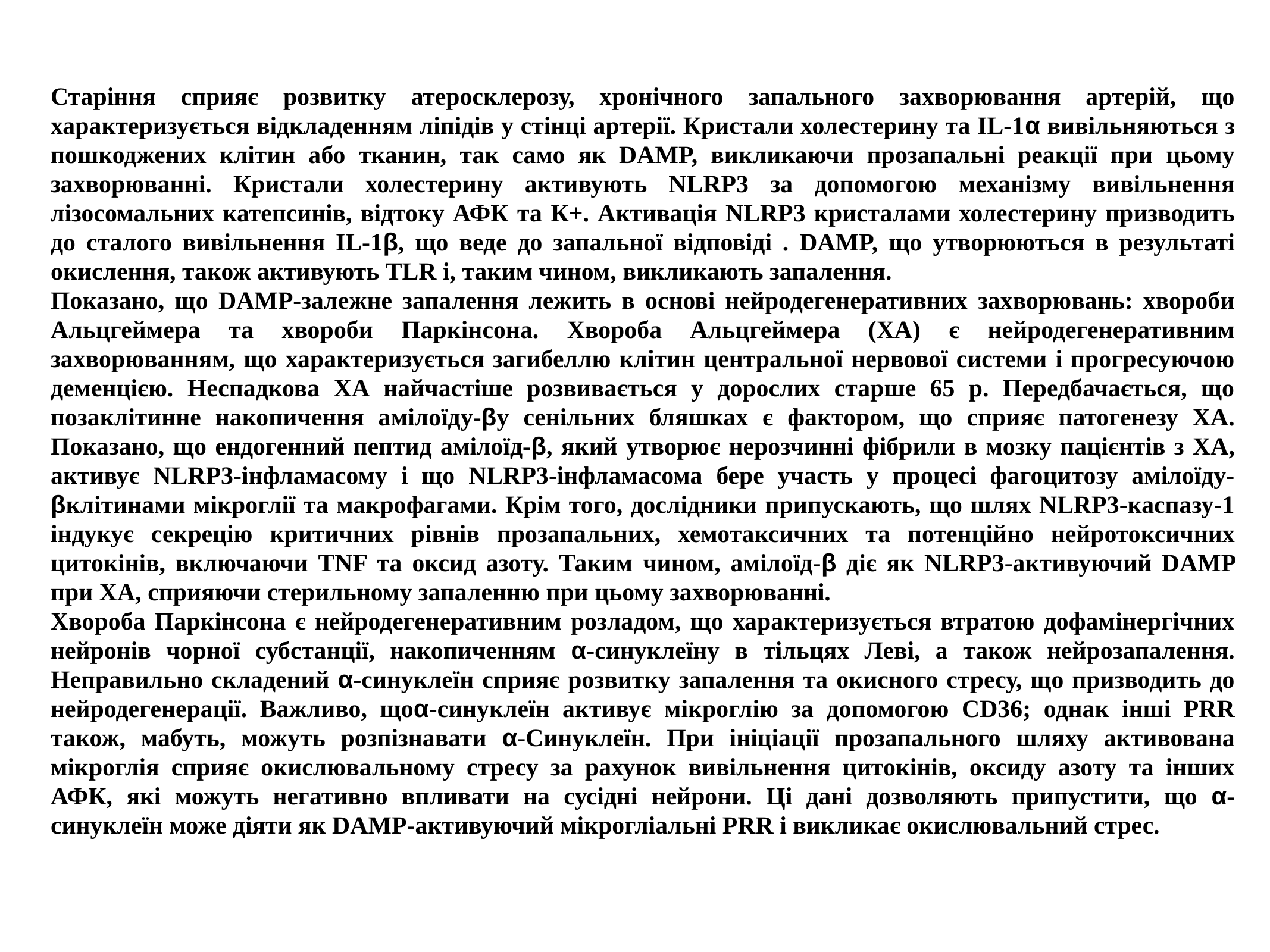

Старіння сприяє розвитку атеросклерозу, хронічного запального захворювання артерій, що характеризується відкладенням ліпідів у стінці артерії. Кристали холестерину та IL-1α вивільняються з пошкоджених клітин або тканин, так само як DAMP, викликаючи прозапальні реакції при цьому захворюванні. Кристали холестерину активують NLRP3 за допомогою механізму вивільнення лізосомальних катепсинів, відтоку АФК та ​​К+. Активація NLRP3 кристалами холестерину призводить до сталого вивільнення IL-1β, що веде до запальної відповіді . DAMP, що утворюються в результаті окислення, також активують TLR і, таким чином, викликають запалення.
Показано, що DAMP-залежне запалення лежить в основі нейродегенеративних захворювань: хвороби Альцгеймера та хвороби Паркінсона. Хвороба Альцгеймера (ХА) є нейродегенеративним захворюванням, що характеризується загибеллю клітин центральної нервової системи і прогресуючою деменцією. Неспадкова ХА найчастіше розвивається у дорослих старше 65 р. Передбачається, що позаклітинне накопичення амілоїду-βу сенільних бляшках є фактором, що сприяє патогенезу ХА. Показано, що ендогенний пептид амілоїд-β, який утворює нерозчинні фібрили в мозку пацієнтів з ХА, активує NLRP3-інфламасому і що NLRP3-інфламасома бере участь у процесі фагоцитозу амілоїду-βклітинами мікроглії та макрофагами. Крім того, дослідники припускають, що шлях NLRP3-каспазу-1 індукує секрецію критичних рівнів прозапальних, хемотаксичних та потенційно нейротоксичних цитокінів, включаючи TNF та оксид азоту. Таким чином, амілоїд-β діє як NLRP3-активуючий DAMP при ХА, сприяючи стерильному запаленню при цьому захворюванні.
Хвороба Паркінсона є нейродегенеративним розладом, що характеризується втратою дофамінергічних нейронів чорної субстанції, накопиченням α-синуклеїну в тільцях Леві, а також нейрозапалення. Неправильно складений α-синуклеїн сприяє розвитку запалення та окисного стресу, що призводить до нейродегенерації. Важливо, щоα-синуклеїн активує мікроглію за допомогою CD36; однак інші PRR також, мабуть, можуть розпізнавати α-Синуклеїн. При ініціації прозапального шляху активована мікроглія сприяє окислювальному стресу за рахунок вивільнення цитокінів, оксиду азоту та інших АФК, які можуть негативно впливати на сусідні нейрони. Ці дані дозволяють припустити, що α-синуклеїн може діяти як DAMP-активуючий мікрогліальні PRR і викликає окислювальний стрес.